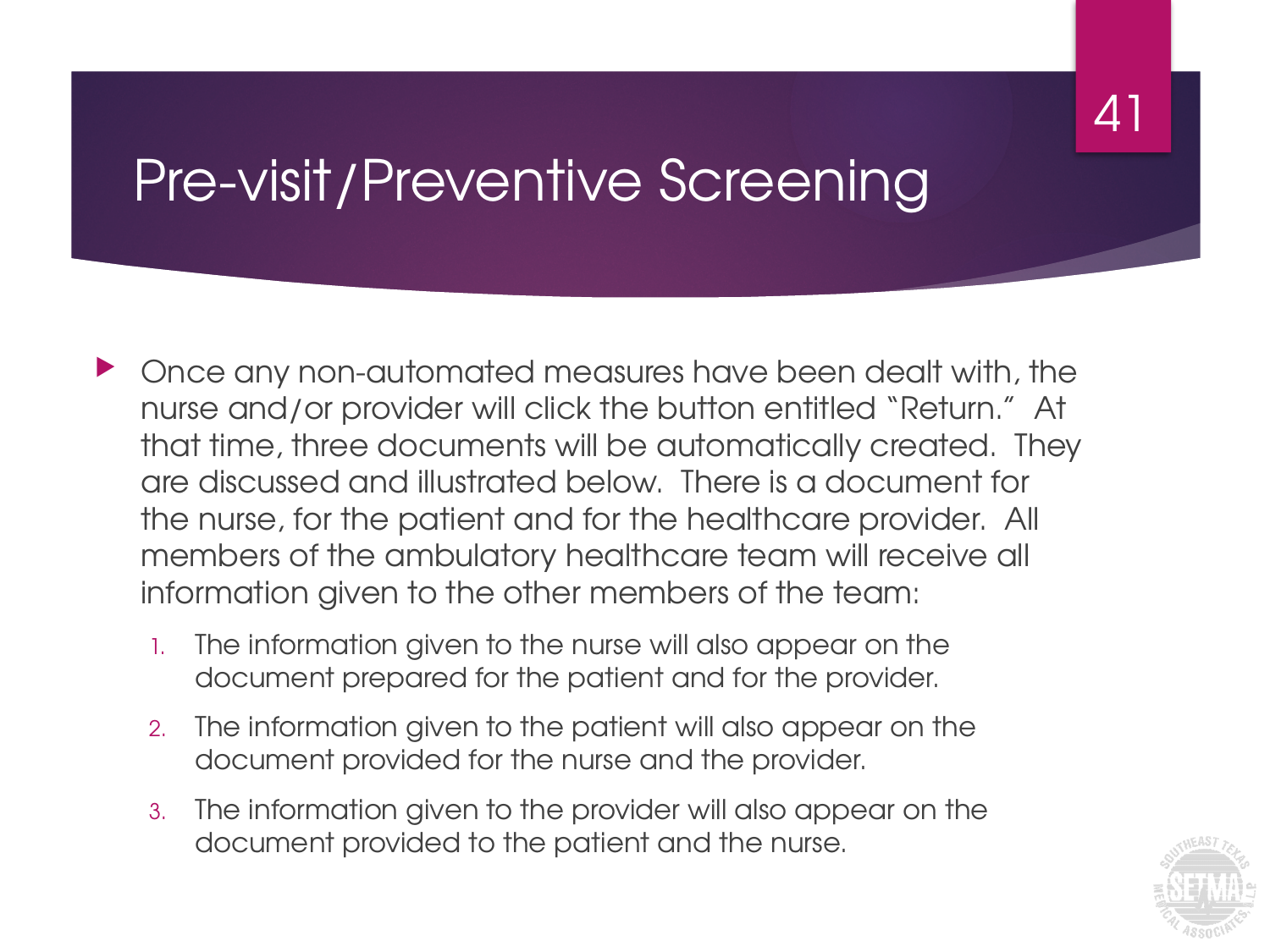

41
# Pre-visit/Preventive Screening
Once any non-automated measures have been dealt with, the nurse and/or provider will click the button entitled “Return.”  At that time, three documents will be automatically created.  They are discussed and illustrated below.  There is a document for the nurse, for the patient and for the healthcare provider.  All members of the ambulatory healthcare team will receive all information given to the other members of the team:
The information given to the nurse will also appear on the document prepared for the patient and for the provider.
The information given to the patient will also appear on the document provided for the nurse and the provider.
The information given to the provider will also appear on the document provided to the patient and the nurse.